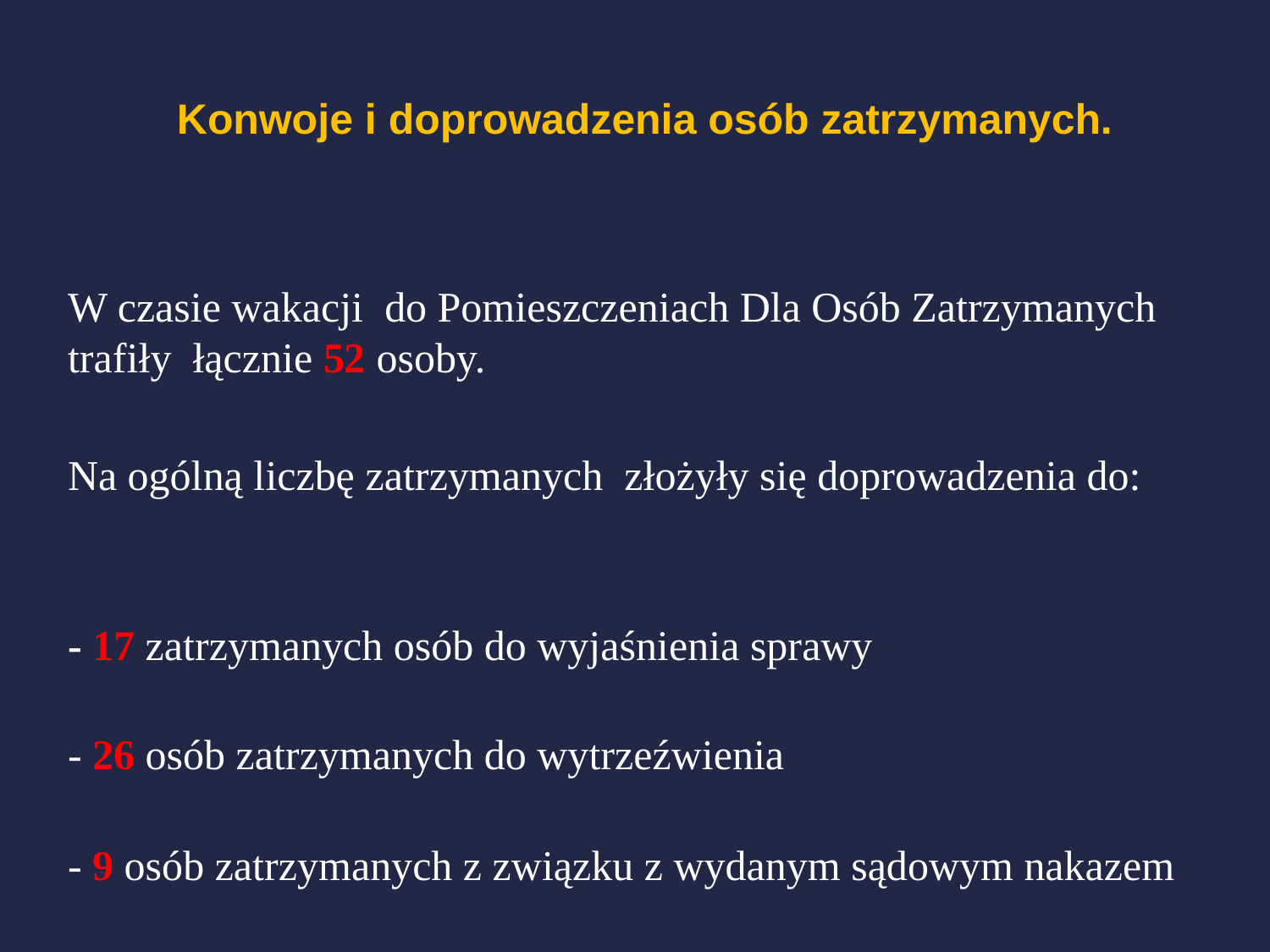

# Konwoje i doprowadzenia osób zatrzymanych.

W czasie wakacji  do Pomieszczeniach Dla Osób Zatrzymanych  trafiły  łącznie 52 osoby.

Na ogólną liczbę zatrzymanych  złożyły się doprowadzenia do:

- 17 zatrzymanych osób do wyjaśnienia sprawy
- 26 osób zatrzymanych do wytrzeźwienia
- 9 osób zatrzymanych z związku z wydanym sądowym nakazem
doprowadzenia